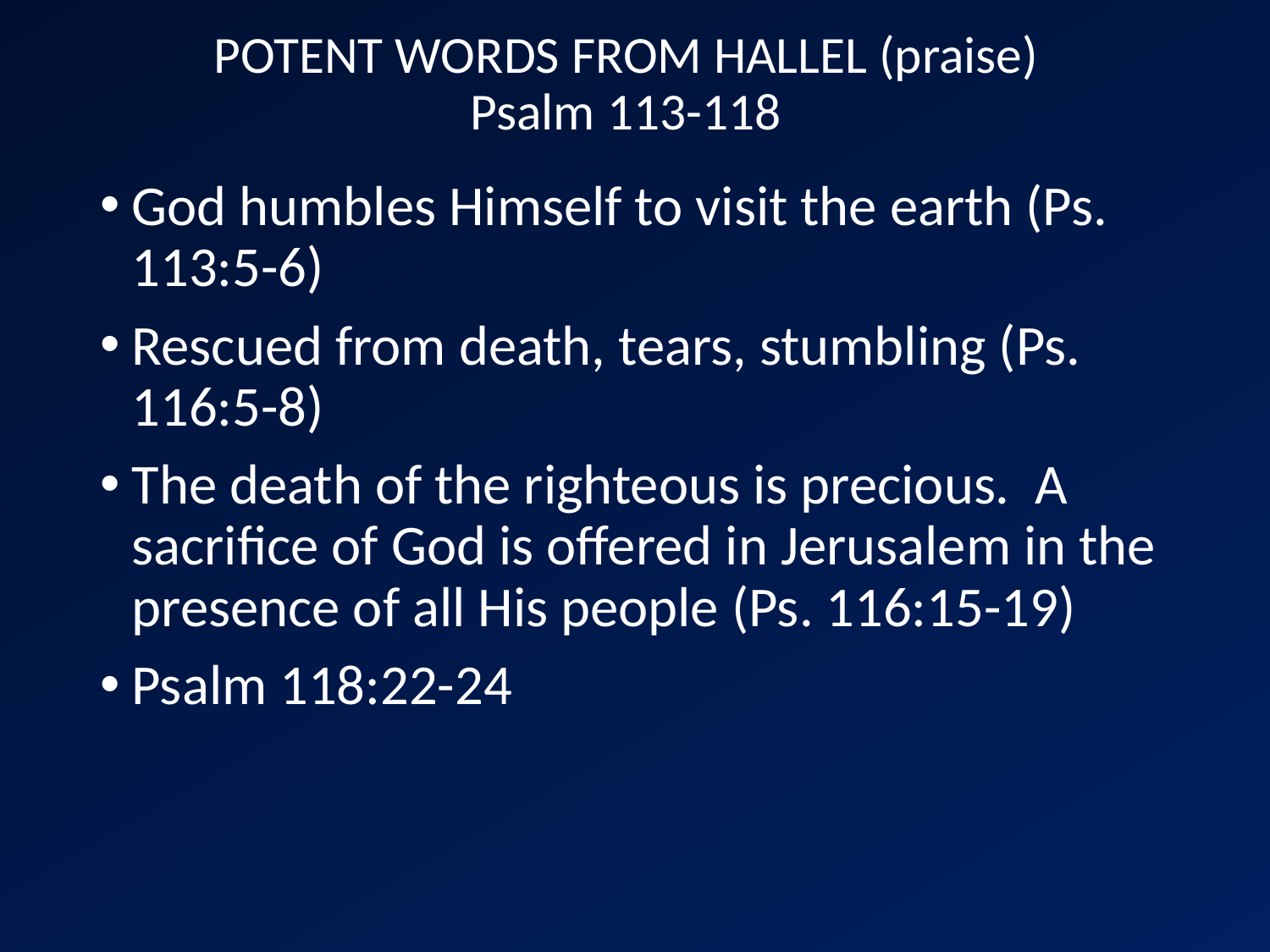

# POTENT WORDS FROM HALLEL (praise) Psalm 113-118
God humbles Himself to visit the earth (Ps. 113:5-6)
Rescued from death, tears, stumbling (Ps. 116:5-8)
The death of the righteous is precious.  A sacrifice of God is offered in Jerusalem in the presence of all His people (Ps. 116:15-19)
Psalm 118:22-24